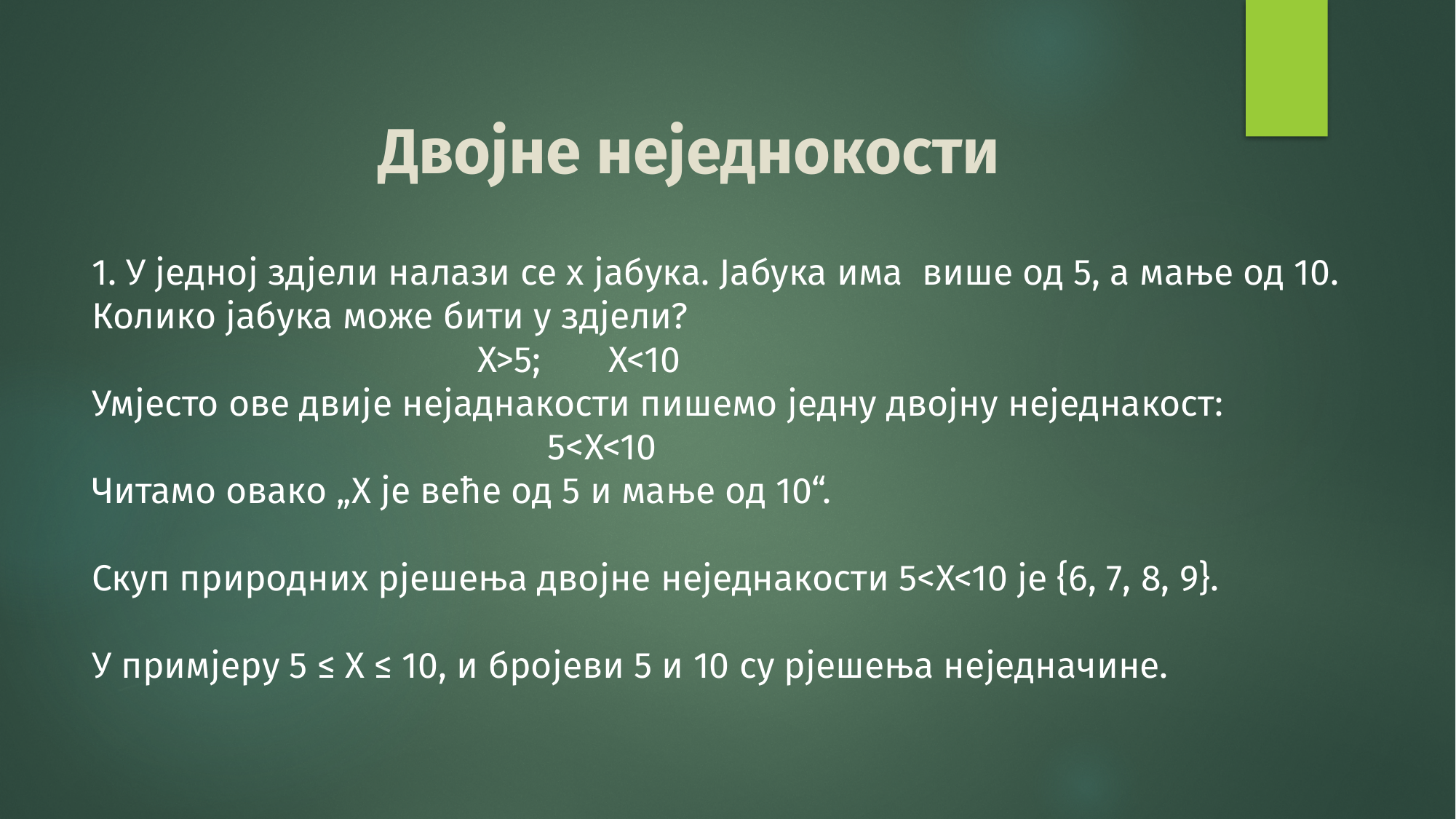

# Двојне неједнокости
1. У једној здјели налази се x јабука. Јабука има  више од 5, а мање од 10. Колико јабука може бити у здјели?
			      X>5;       X<10
Умјесто ове двије нејаднакости пишемо једну двојну неједнакост:
				  5<X<10
Читамо овако „X је веће од 5 и мање од 10“.

Скуп природних рјешења двојне неједнакости 5<X<10 је {6, 7, 8, 9}.

У примјеру 5 ≤ X ≤ 10, и бројеви 5 и 10 су рјешења неједначине.